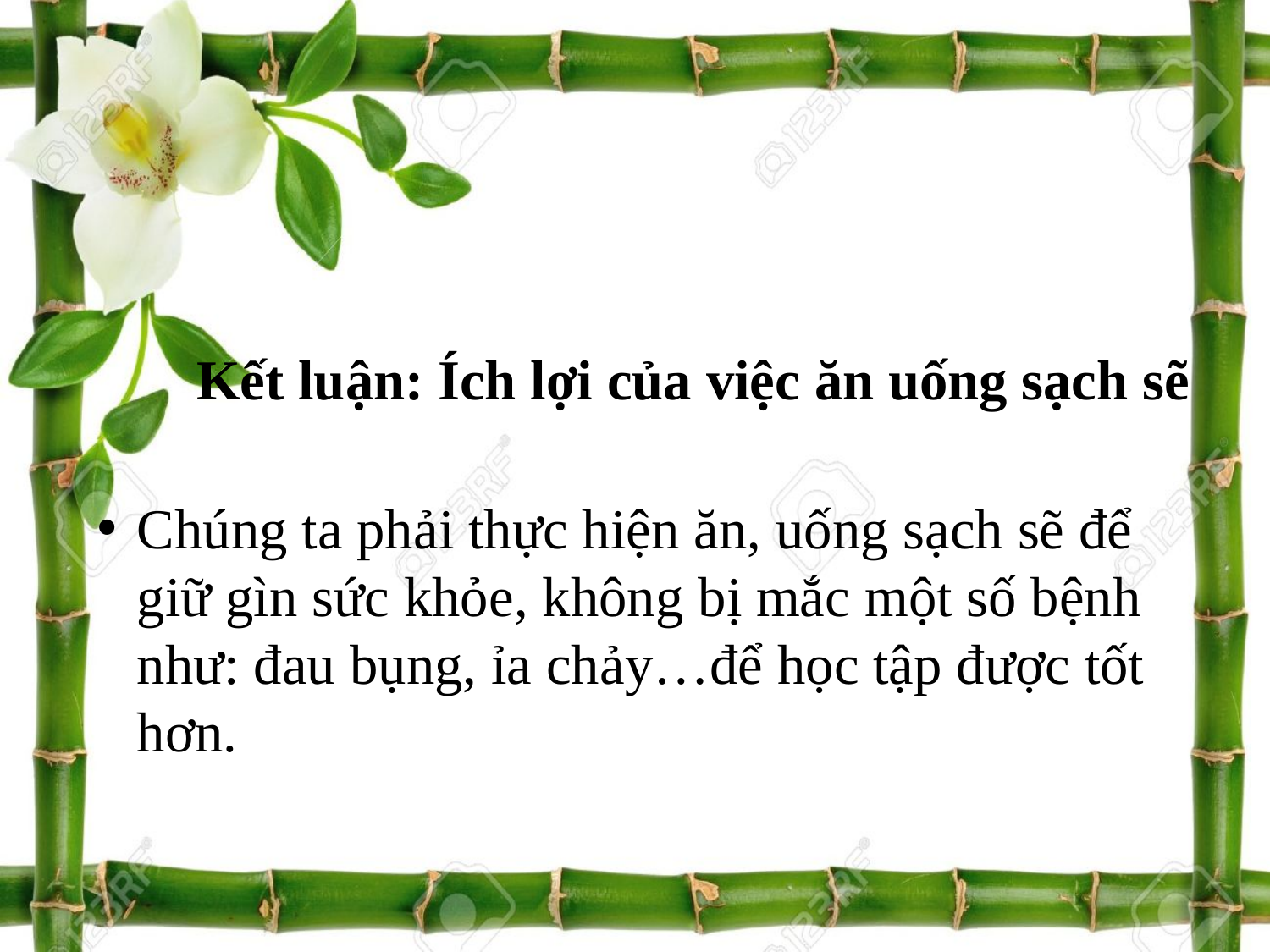

# Kết luận: Ích lợi của việc ăn uống sạch sẽ
Chúng ta phải thực hiện ăn, uống sạch sẽ để giữ gìn sức khỏe, không bị mắc một số bệnh như: đau bụng, ỉa chảy…để học tập được tốt hơn.